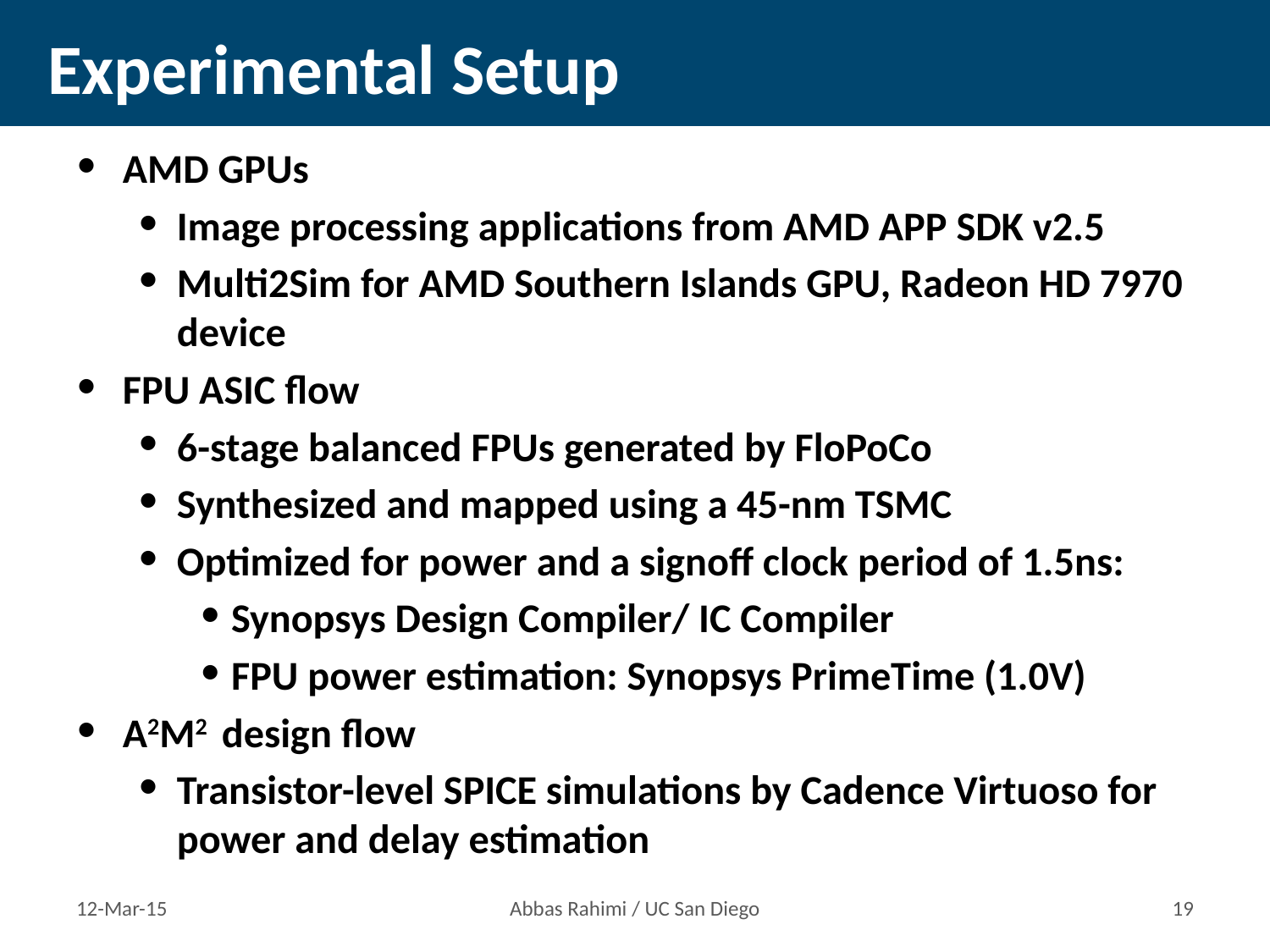

# Experimental Setup
AMD GPUs
Image processing applications from AMD APP SDK v2.5
Multi2Sim for AMD Southern Islands GPU, Radeon HD 7970 device
FPU ASIC flow
6-stage balanced FPUs generated by FloPoCo
Synthesized and mapped using a 45-nm TSMC
Optimized for power and a signoff clock period of 1.5ns:
Synopsys Design Compiler/ IC Compiler
FPU power estimation: Synopsys PrimeTime (1.0V)
A2M2  design flow
Transistor-level SPICE simulations by Cadence Virtuoso for power and delay estimation
12-Mar-15
Abbas Rahimi / UC San Diego
19